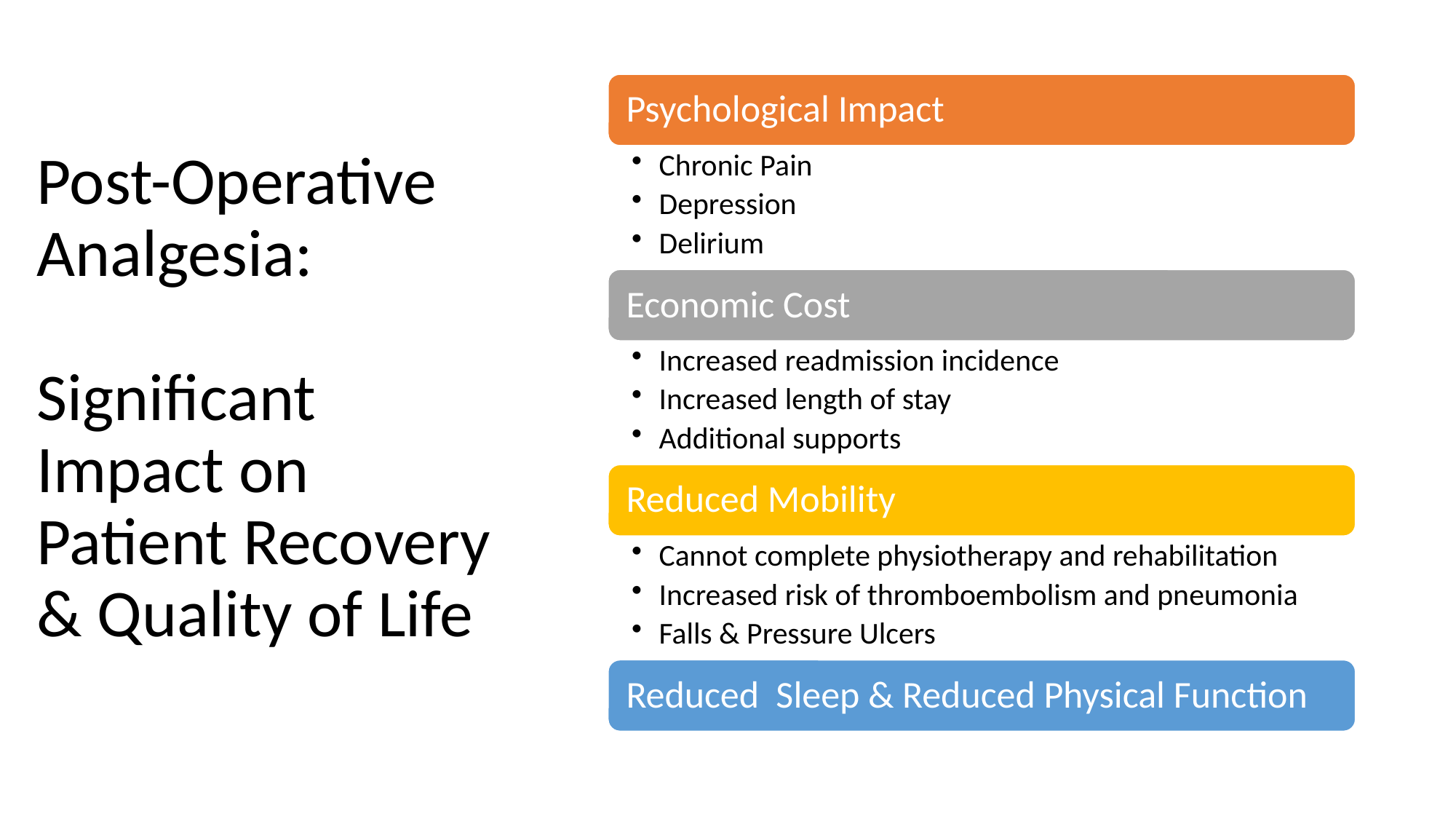

# Post-Operative Analgesia: Significant Impact on Patient Recovery & Quality of Life
Psychological Impact
Chronic Pain
Depression
Delirium
Economic Cost
Increased readmission incidence
Increased length of stay
Additional supports
Reduced Mobility
Cannot complete physiotherapy and rehabilitation
Increased risk of thromboembolism and pneumonia
Falls & Pressure Ulcers
Reduced  Sleep & Reduced Physical Function